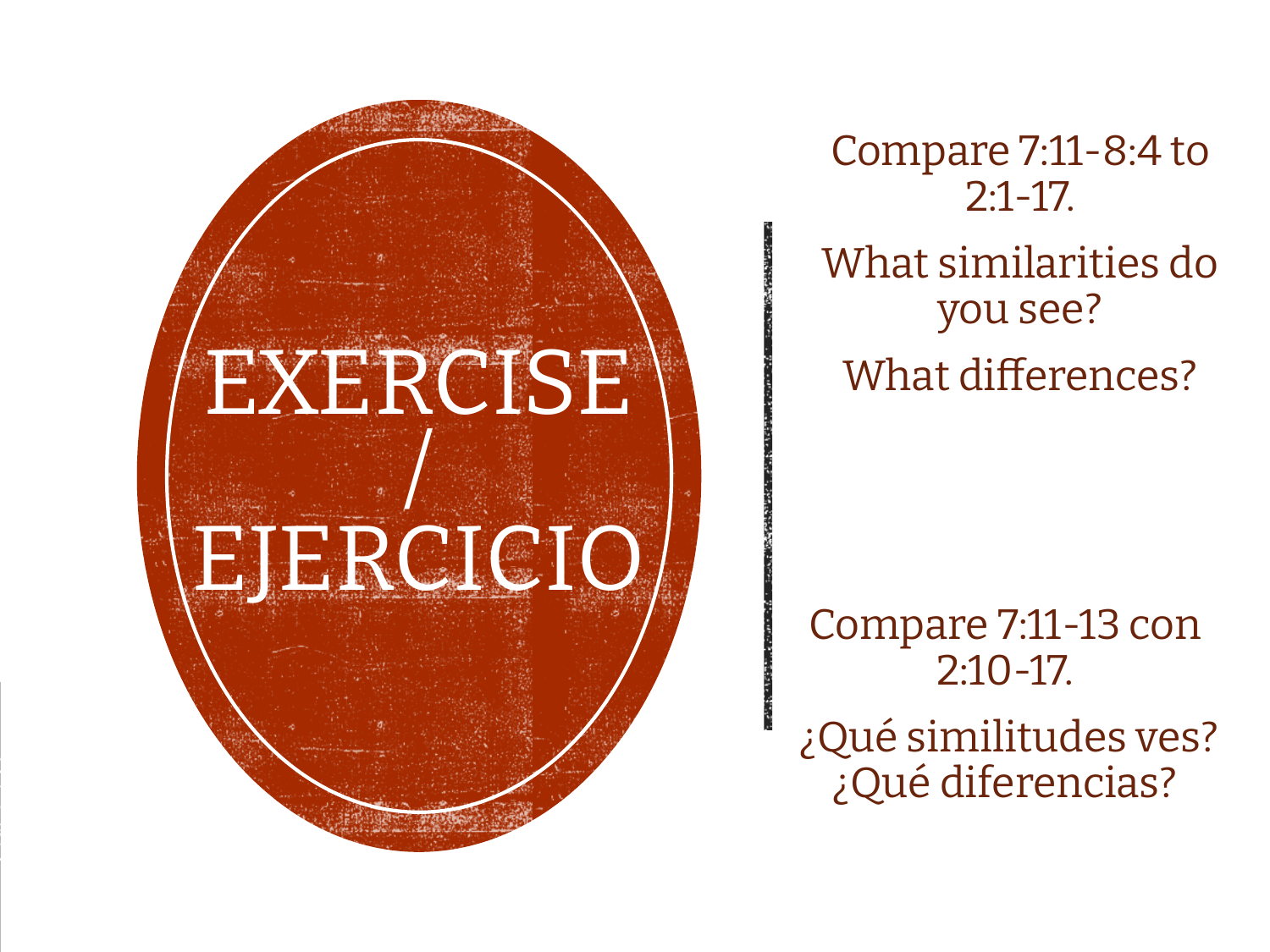

Compare 7:11-8:4 to 2:1-17.
What similarities do you see?
What differences?

# Exercise / EJERCICIO

Compare 7:11-13 con 2:10-17.
 ¿Qué similitudes ves? ¿Qué diferencias?